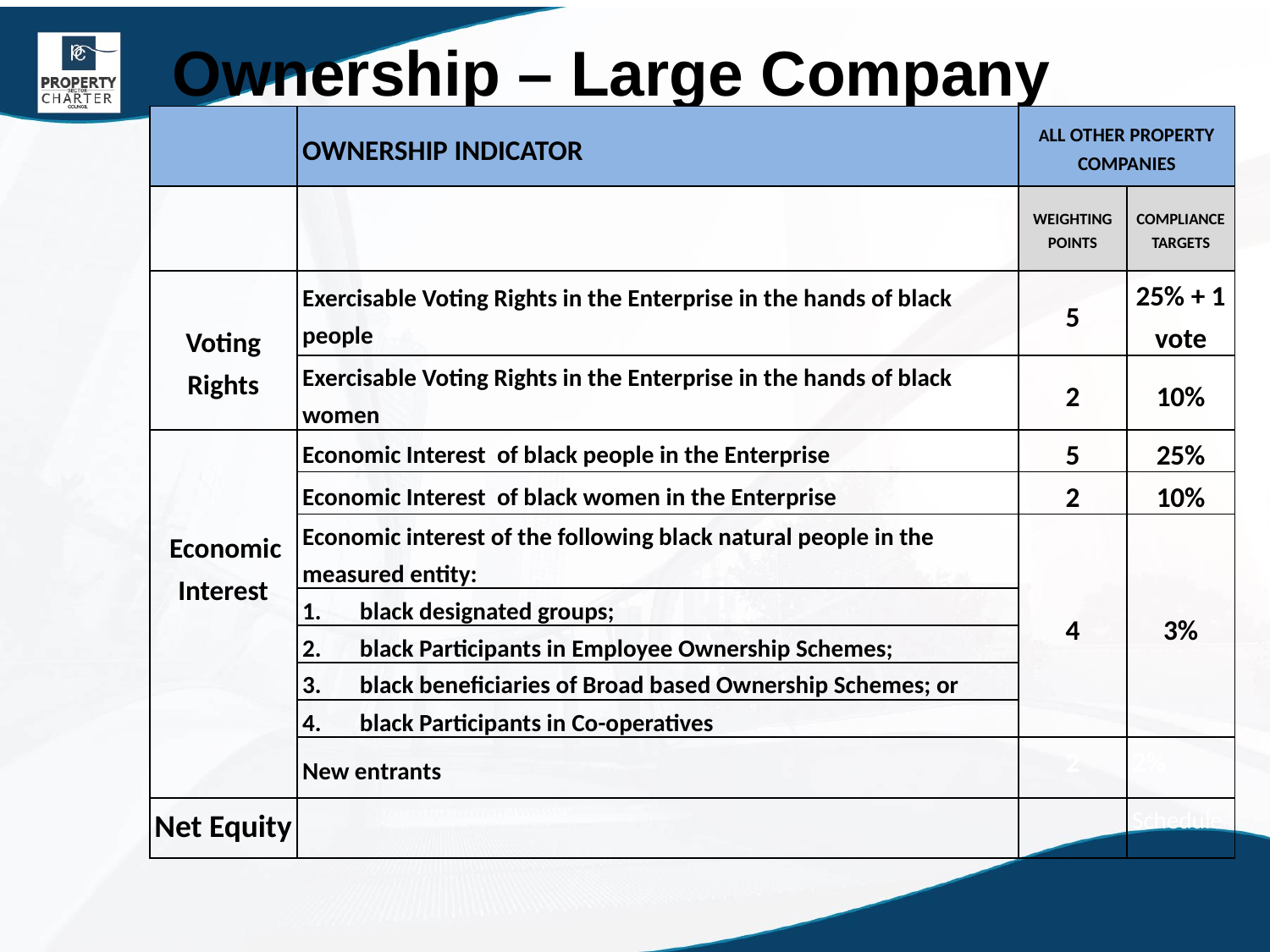

Ownership – Large Company
|  | OWNERSHIP INDICATOR | ALL OTHER PROPERTY COMPANIES |  |
| --- | --- | --- | --- |
|  |  | WEIGHTING POINTS | COMPLIANCE TARGETS |
| Voting Rights | Exercisable Voting Rights in the Enterprise in the hands of black people | 5 | 25% + 1 vote |
|  | Exercisable Voting Rights in the Enterprise in the hands of black women | 2 | 10% |
| Economic Interest | Economic Interest  of black people in the Enterprise | 5 | 25% |
|  | Economic Interest  of black women in the Enterprise | 2 | 10% |
|  | Economic interest of the following black natural people in the measured entity: | 4 | 3% |
|  | 1.       black designated groups; |  |  |
|  | 2.       black Participants in Employee Ownership Schemes; |  |  |
|  | 3.       black beneficiaries of Broad based Ownership Schemes; or |  |  |
|  | 4.       black Participants in Co-operatives |  |  |
|  | New entrants | 2 | 2% |
| Net Equity |  |  | Schedule |